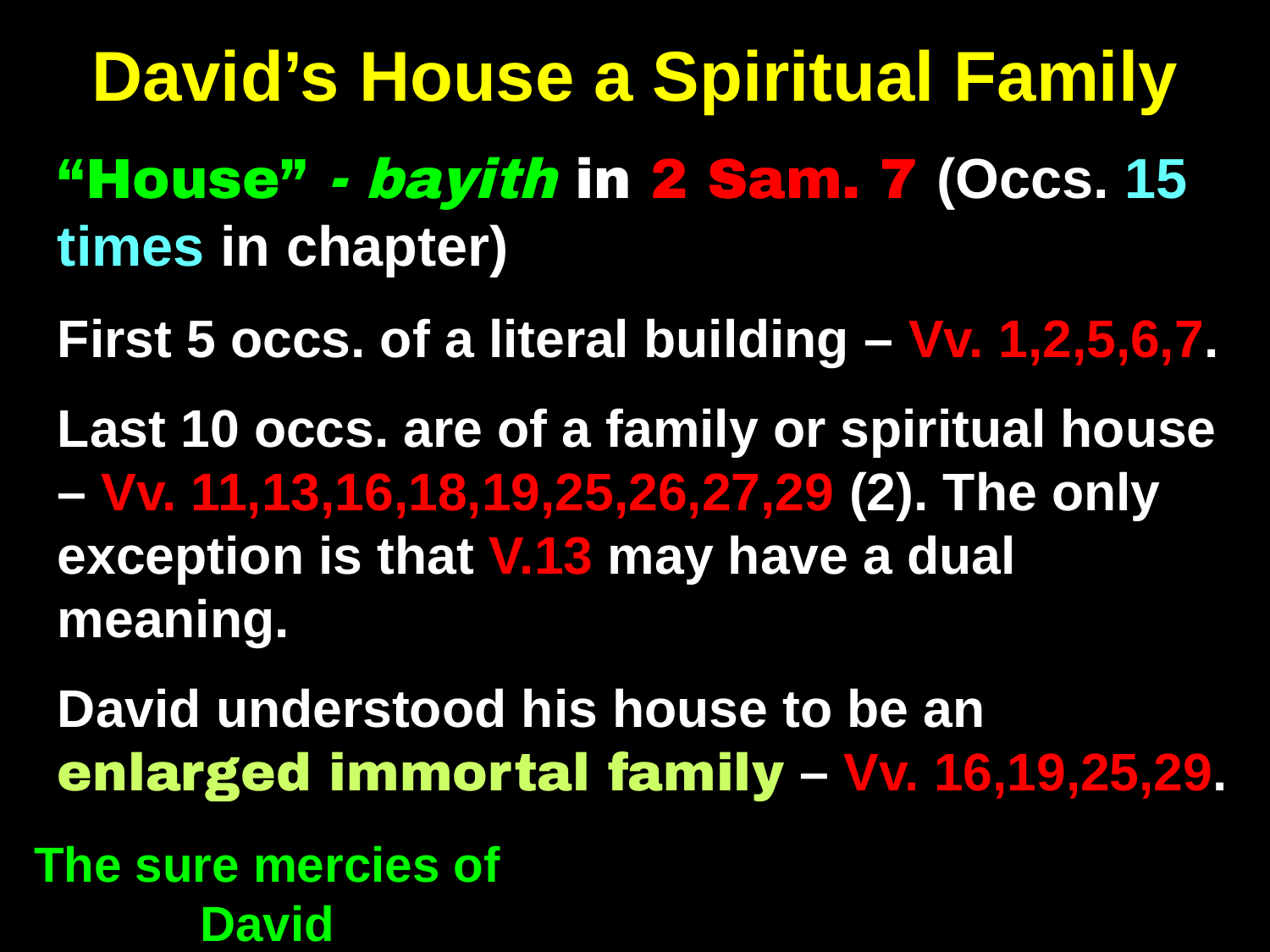

# David’s House a Spiritual Family
“House” - bayith in 2 Sam. 7 (Occs. 15 times in chapter)
First 5 occs. of a literal building – Vv. 1,2,5,6,7.
Last 10 occs. are of a family or spiritual house – Vv. 11,13,16,18,19,25,26,27,29 (2). The only exception is that V.13 may have a dual meaning.
David understood his house to be an enlarged immortal family – Vv. 16,19,25,29.
The sure mercies of David